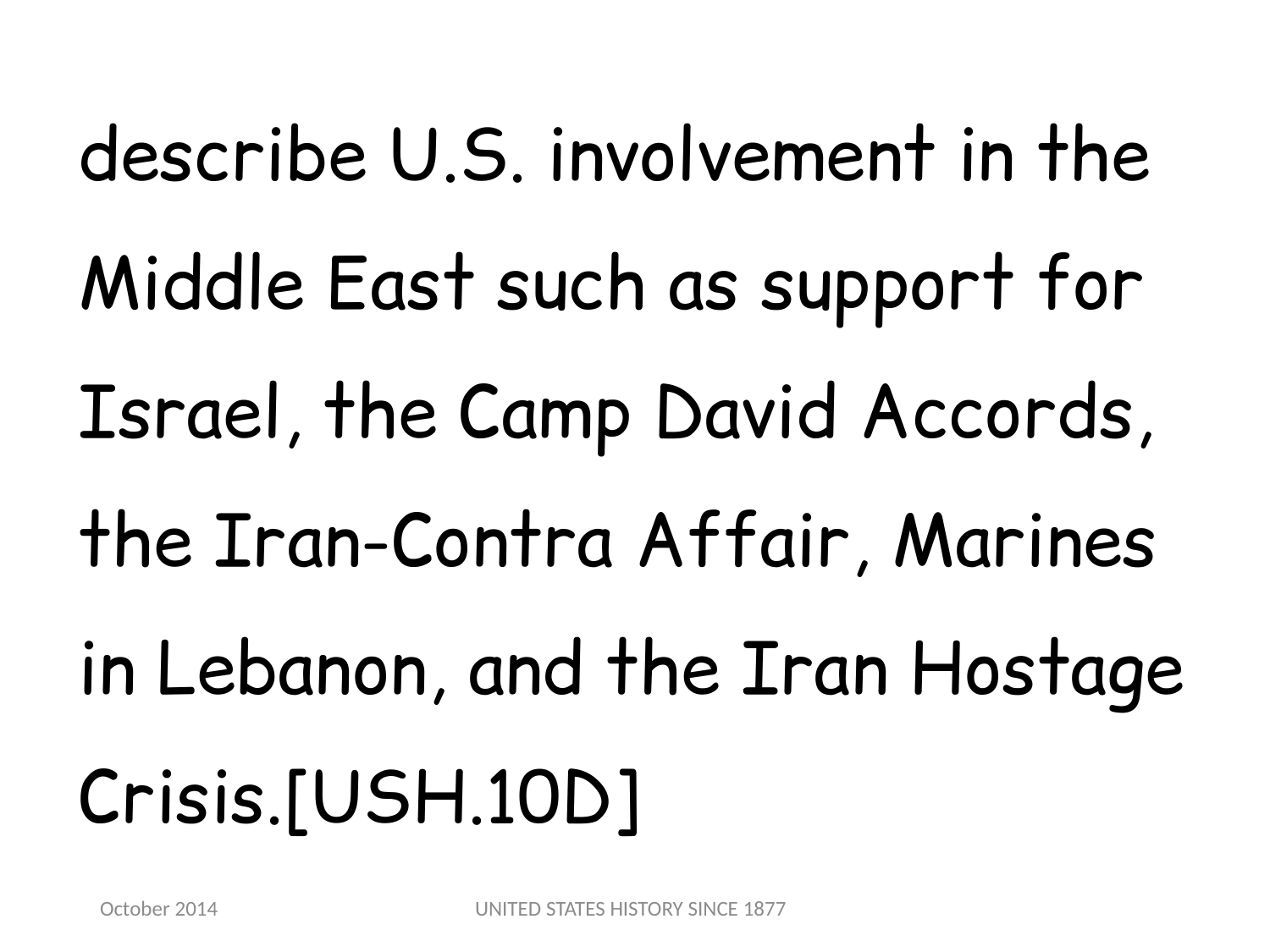

describe U.S. involvement in the Middle East such as support for Israel, the Camp David Accords, the Iran-Contra Affair, Marines in Lebanon, and the Iran Hostage Crisis.[USH.10D]
October 2014
UNITED STATES HISTORY SINCE 1877